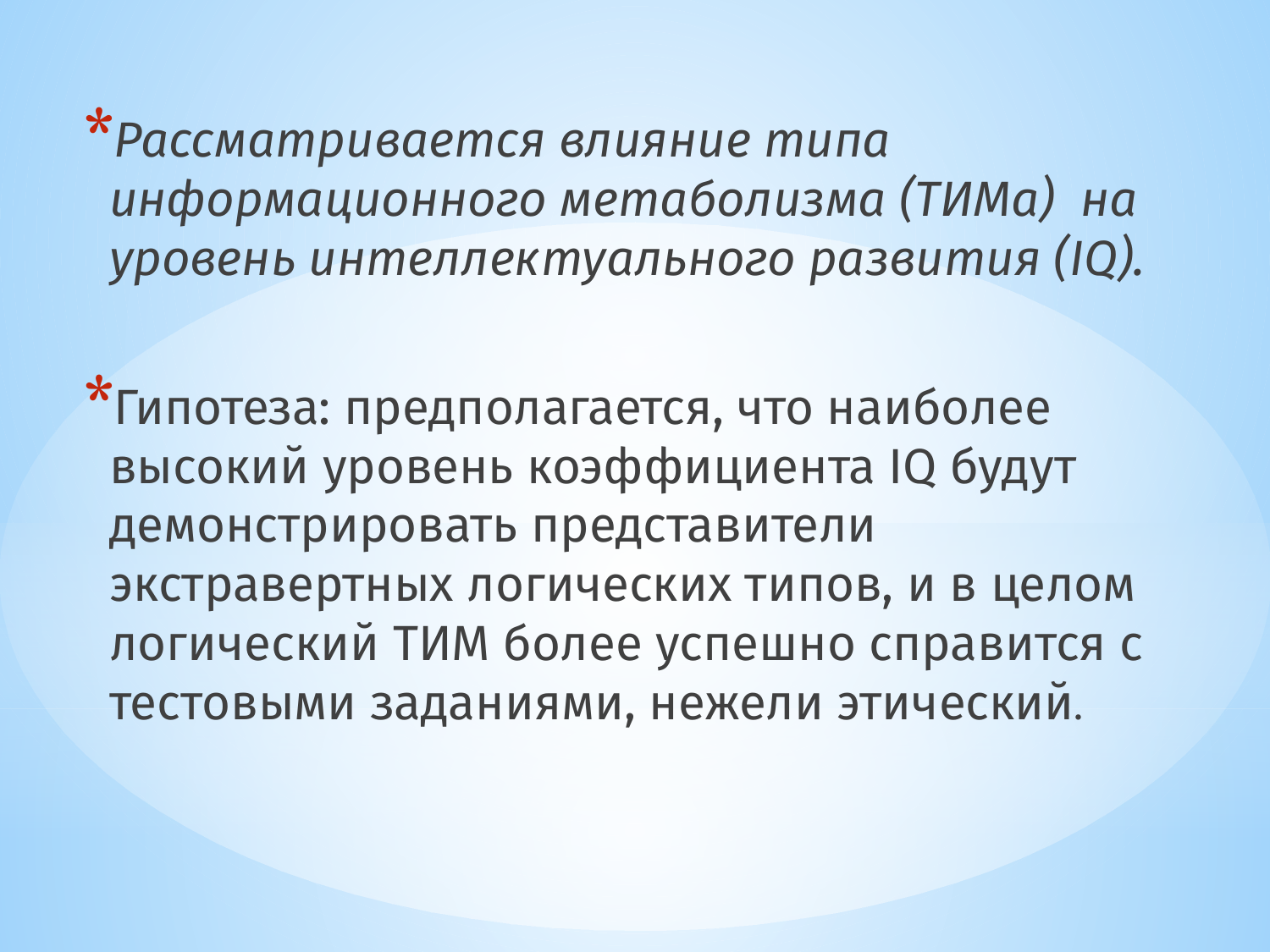

Рассматривается влияние типа информационного метаболизма (ТИМа)  на уровень интеллектуального развития (IQ).

Гипотеза: предполагается, что наиболее высокий уровень коэффициента IQ будут демонстрировать представители экстравертных логических типов, и в целом логический ТИМ более успешно справится с тестовыми заданиями, нежели этический.